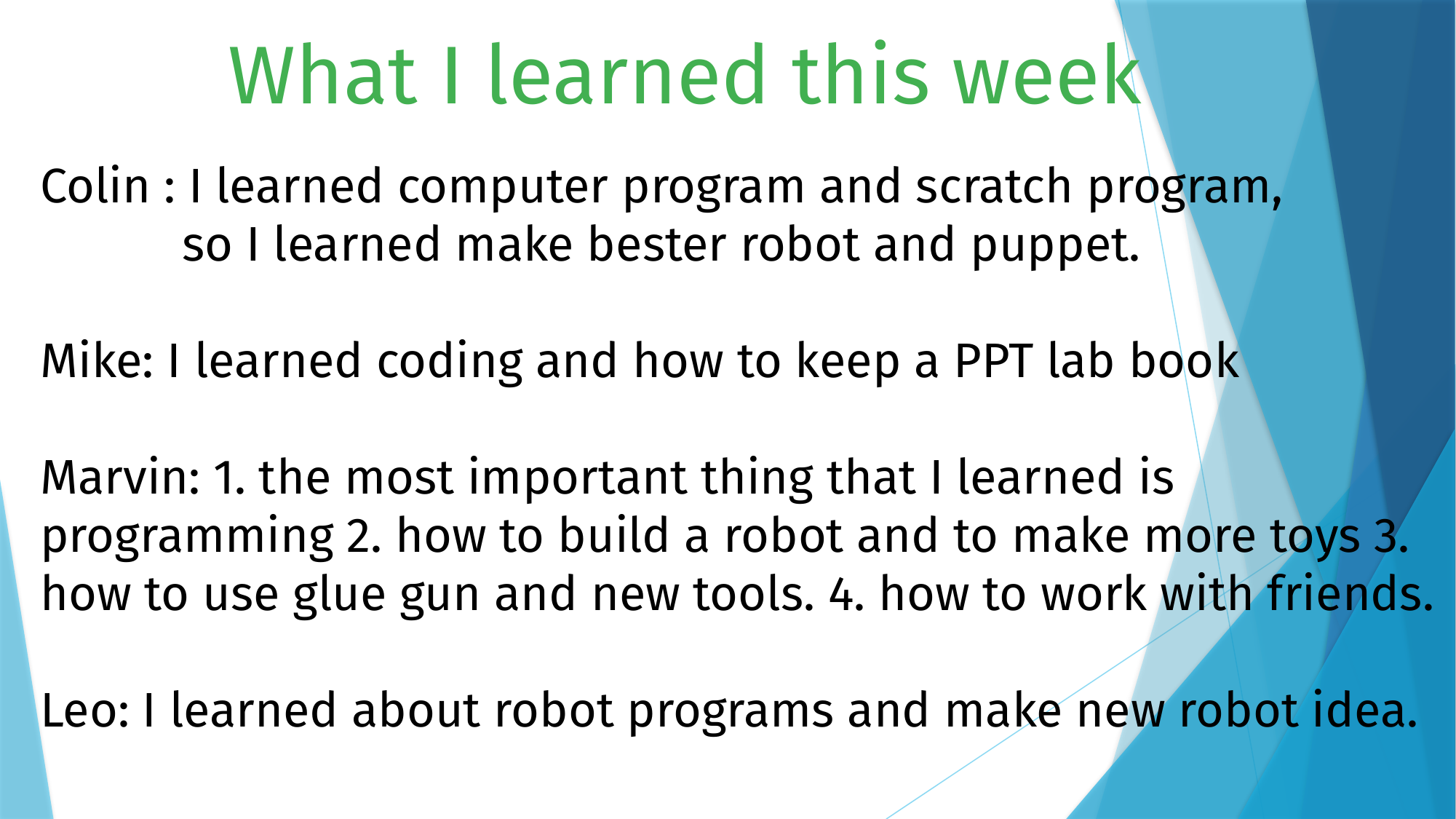

What I learned this week
Colin : I learned computer program and scratch program,
           so I learned make bester robot and puppet.

Mike: I learned coding and how to keep a PPT lab book

Marvin: 1. the most important thing that I learned is programming 2. how to build a robot and to make more toys 3. how to use glue gun and new tools. 4. how to work with friends.

Leo: I learned about robot programs and make new robot idea.